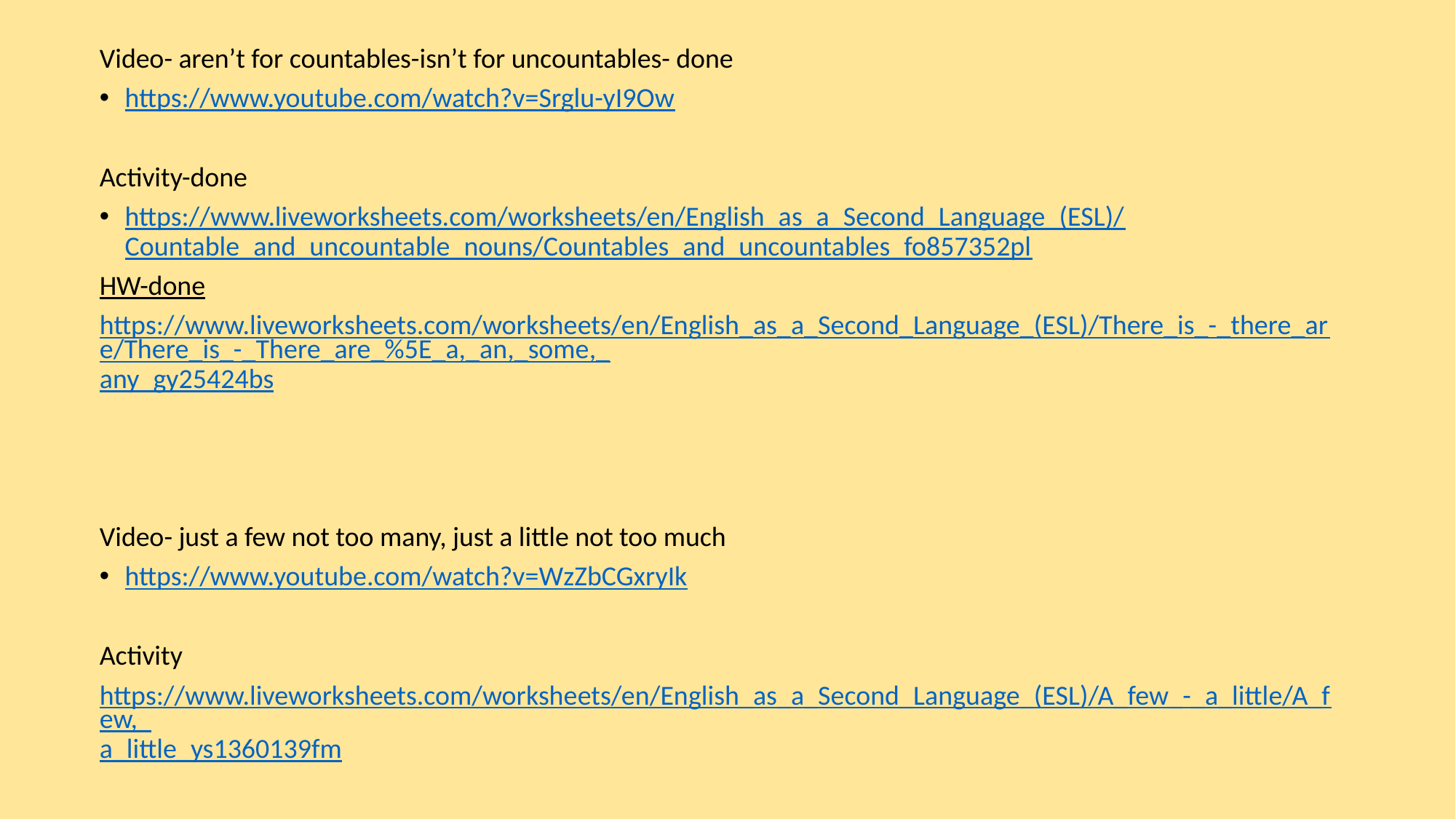

Video- aren’t for countables-isn’t for uncountables- done
https://www.youtube.com/watch?v=Srglu-yI9Ow

Activity-done
https://www.liveworksheets.com/worksheets/en/English_as_a_Second_Language_(ESL)/Countable_and_uncountable_nouns/Countables_and_uncountables_fo857352pl
HW-done
https://www.liveworksheets.com/worksheets/en/English_as_a_Second_Language_(ESL)/There_is_-_there_are/There_is_-_There_are_%5E_a,_an,_some,_any_gy25424bs

Video- just a few not too many, just a little not too much
https://www.youtube.com/watch?v=WzZbCGxryIk

Activity
https://www.liveworksheets.com/worksheets/en/English_as_a_Second_Language_(ESL)/A_few_-_a_little/A_few,_a_little_ys1360139fm